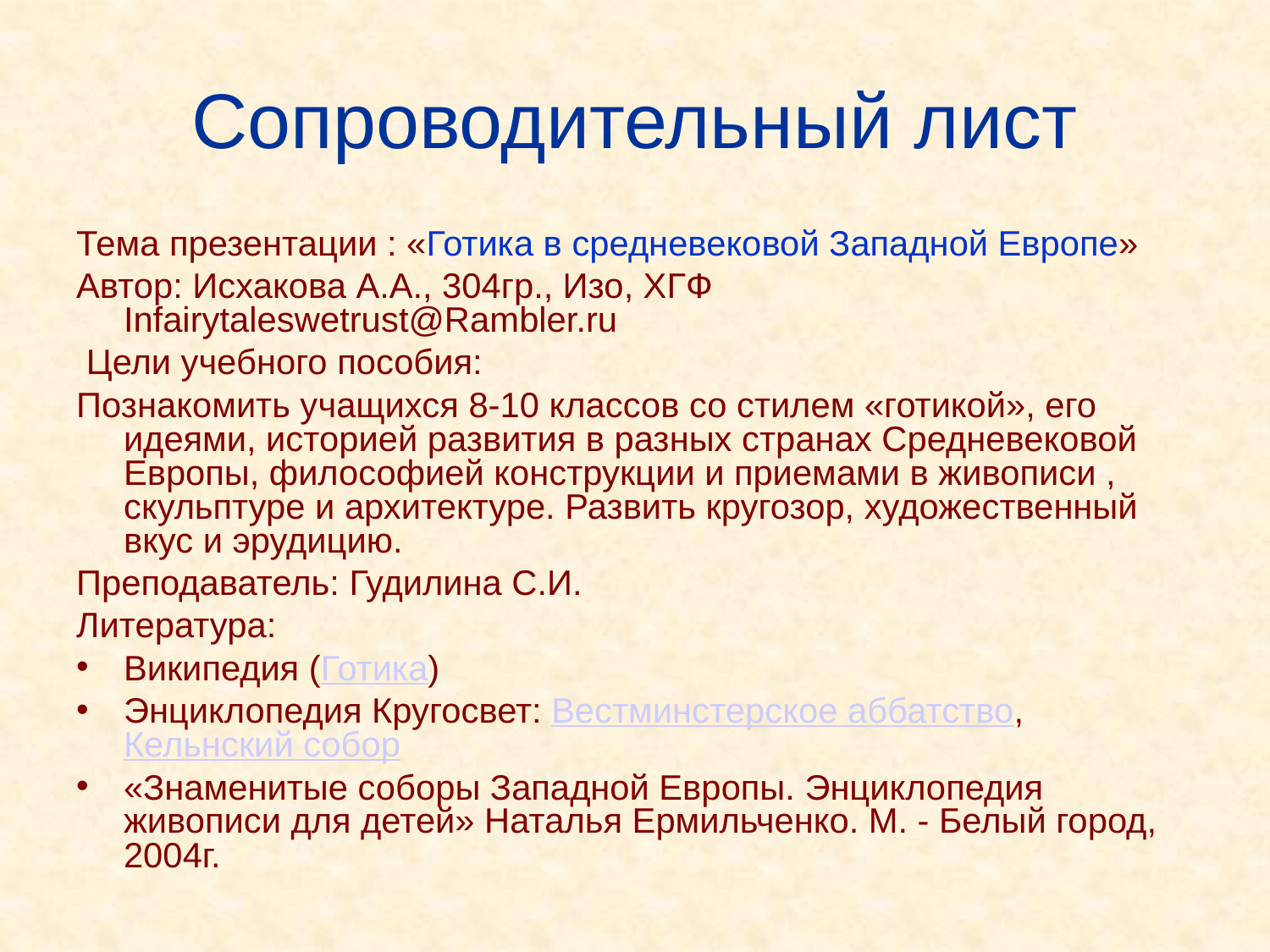

# Сопроводительный лист
Тема презентации : «Готика в средневековой Западной Европе»
Автор: Исхакова А.А., 304гр., Изо, ХГФ Infairytaleswetrust@Rambler.ru
 Цели учебного пособия:
Познакомить учащихся 8-10 классов со стилем «готикой», его идеями, историей развития в разных странах Средневековой Европы, философией конструкции и приемами в живописи , скульптуре и архитектуре. Развить кругозор, художественный вкус и эрудицию.
Преподаватель: Гудилина С.И.
Литература:
Википедия (Готика)
Энциклопедия Кругосвет: Вестминстерское аббатство, Кельнский собор
«Знаменитые соборы Западной Европы. Энциклопедия живописи для детей» Наталья Ермильченко. М. - Белый город, 2004г.